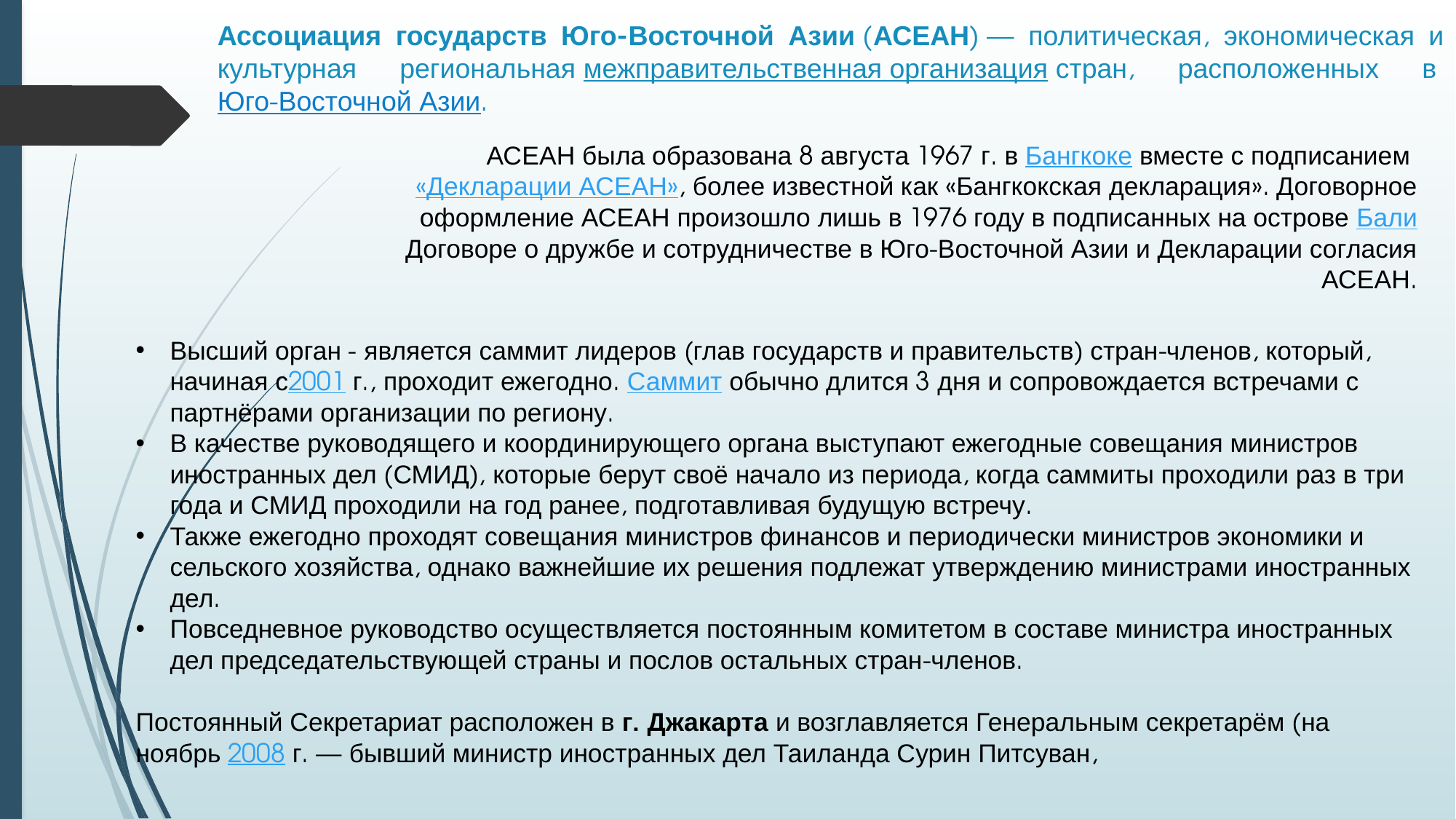

# Ассоциация государств Юго-Восточной Азии (АСЕАН) — политическая, экономическая и культурная региональная межправительственная организация стран, расположенных в Юго-Восточной Азии.
АСЕАН была образована 8 августа 1967 г. в Бангкоке вместе с подписанием «Декларации АСЕАН», более известной как «Бангкокская декларация». Договорное оформление АСЕАН произошло лишь в 1976 году в подписанных на острове Бали Договоре о дружбе и сотрудничестве в Юго-Восточной Азии и Декларации согласия АСЕАН.
Высший орган - является саммит лидеров (глав государств и правительств) стран-членов, который, начиная с2001 г., проходит ежегодно. Саммит обычно длится 3 дня и сопровождается встречами с партнёрами организации по региону.
В качестве руководящего и координирующего органа выступают ежегодные совещания министров иностранных дел (СМИД), которые берут своё начало из периода, когда саммиты проходили раз в три года и СМИД проходили на год ранее, подготавливая будущую встречу.
Также ежегодно проходят совещания министров финансов и периодически министров экономики и сельского хозяйства, однако важнейшие их решения подлежат утверждению министрами иностранных дел.
Повседневное руководство осуществляется постоянным комитетом в составе министра иностранных дел председательствующей страны и послов остальных стран-членов.

Постоянный Секретариат расположен в г. Джакарта и возглавляется Генеральным секретарём (на ноябрь 2008 г. — бывший министр иностранных дел Таиланда Сурин Питсуван,